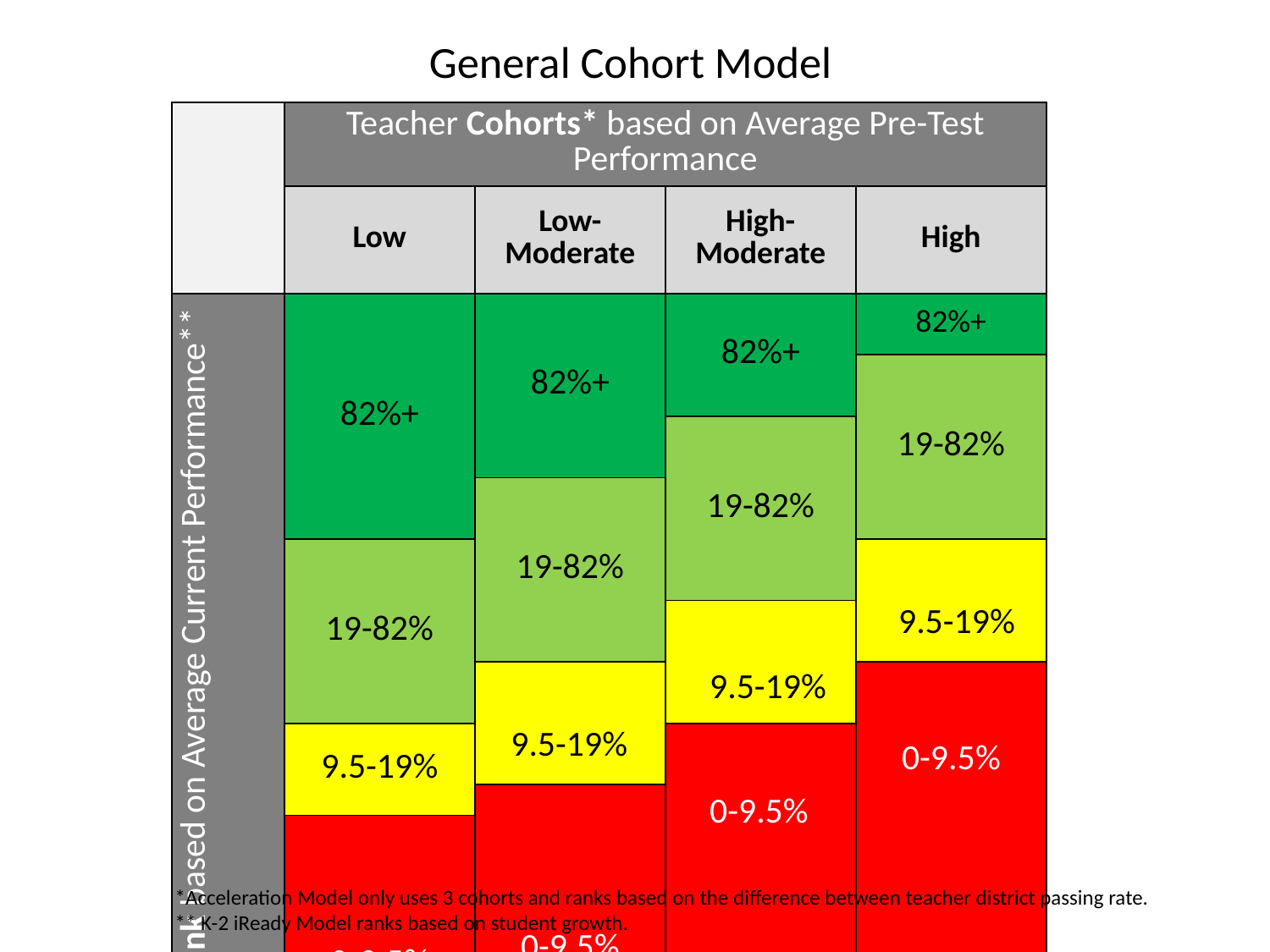

# General Cohort Model
|  | Teacher Cohorts\* based on Average Pre-Test Performance |  |  |  |
| --- | --- | --- | --- | --- |
|  | Low | Low- Moderate | High- Moderate | High |
| Teacher Rank based on Average Current Performance\*\* | 82%+ | 82%+ | 82%+ | 82%+ |
|  |  |  |  |  |
|  |  |  | 19-82% | 19-82% |
|  |  | 19-82% |  |  |
|  | 19-82% |  |  |  |
|  |  |  |  |  |
|  |  |  |  |  |
|  | 9.5-19% |  |  | 0-9.5% |
|  |  | 0-9.5% |  |  |
|  | 0-9.5% |  |  |  |
9.5-19%
9.5-19%
9.5-19%
0-9.5%
*Acceleration Model only uses 3 cohorts and ranks based on the difference between teacher district passing rate.
** K-2 iReady Model ranks based on student growth.